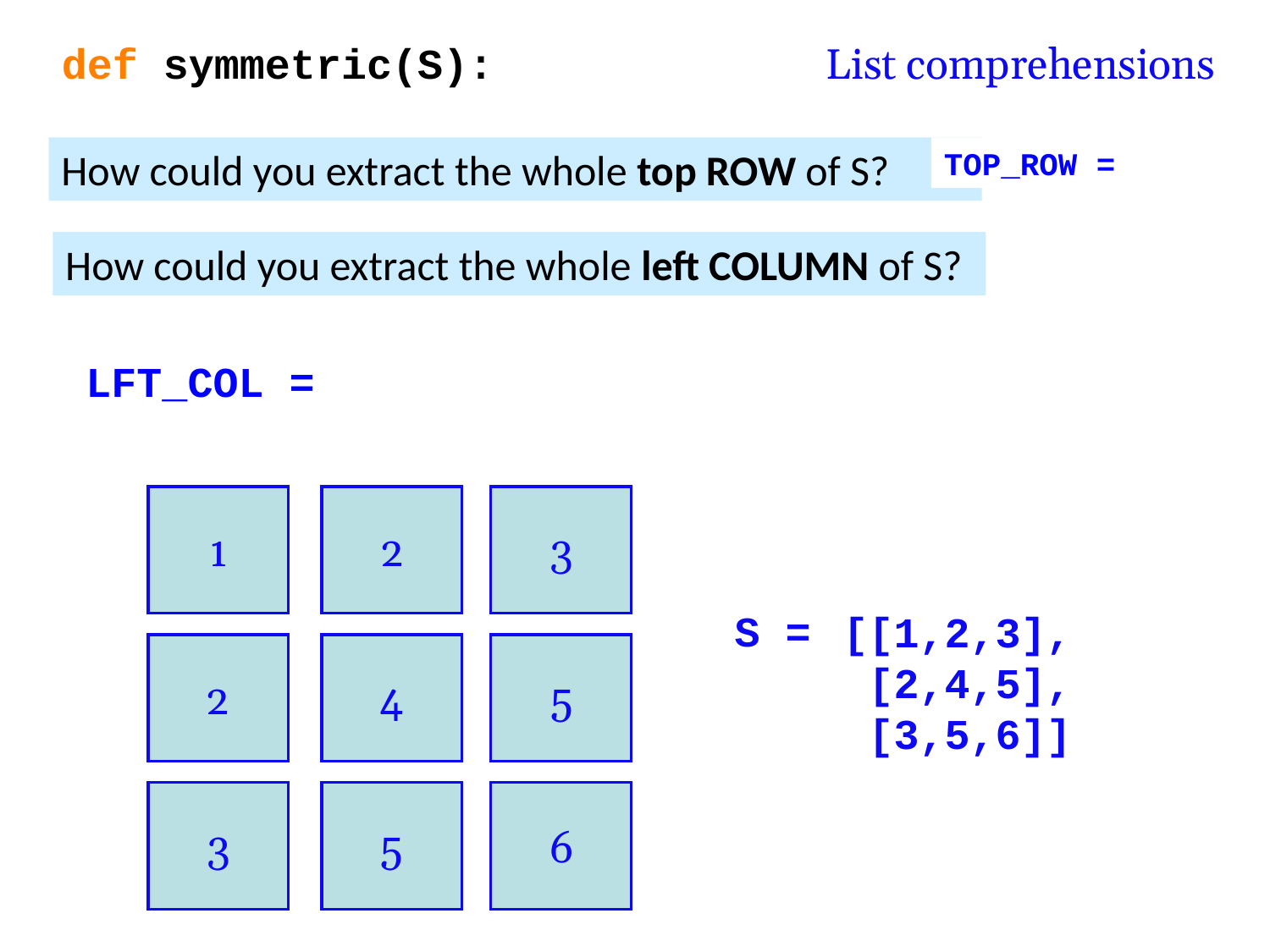

def symmetric(S):
List comprehensions
How could you extract the whole top ROW of S?
TOP_ROW =
How could you extract the whole left COLUMN of S?
LFT_COL =

1
2
3
S =
[[1,2,3],
 [2,4,5],
 [3,5,6]]

2
4
5

3
5
6